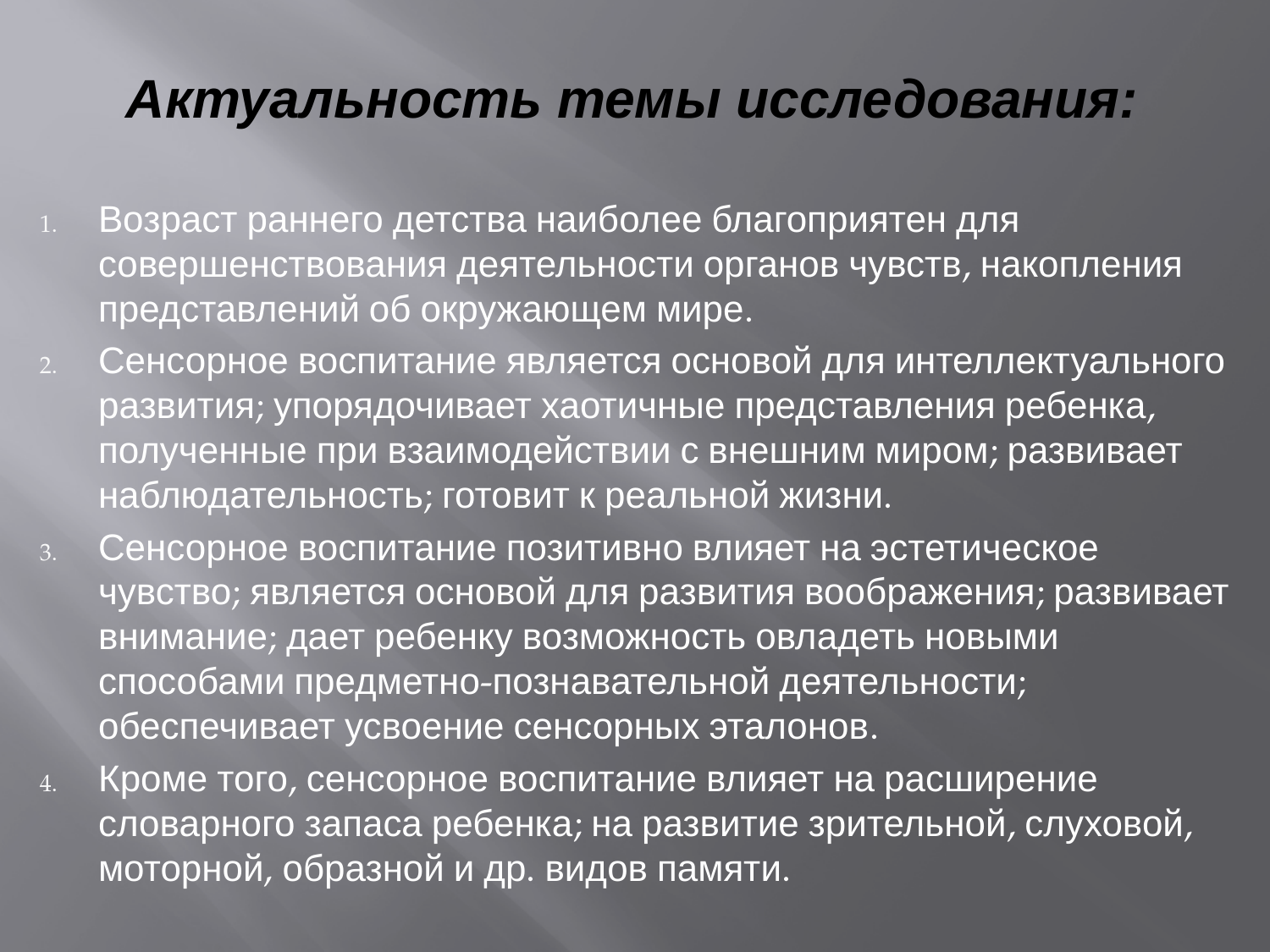

# Актуальность темы исследования:

Возраст раннего детства наиболее благоприятен для совершенствования деятельности органов чувств, накопления представлений об окружающем мире.
Сенсорное воспитание является основой для интеллектуального развития; упорядочивает хаотичные представления ребенка, полученные при взаимодействии с внешним миром; развивает наблюдательность; готовит к реальной жизни.
Сенсорное воспитание позитивно влияет на эстетическое чувство; является основой для развития воображения; развивает внимание; дает ребенку возможность овладеть новыми способами предметно-познавательной деятельности; обеспечивает усвоение сенсорных эталонов.
Кроме того, сенсорное воспитание влияет на расширение словарного запаса ребенка; на развитие зрительной, слуховой, моторной, образной и др. видов памяти.